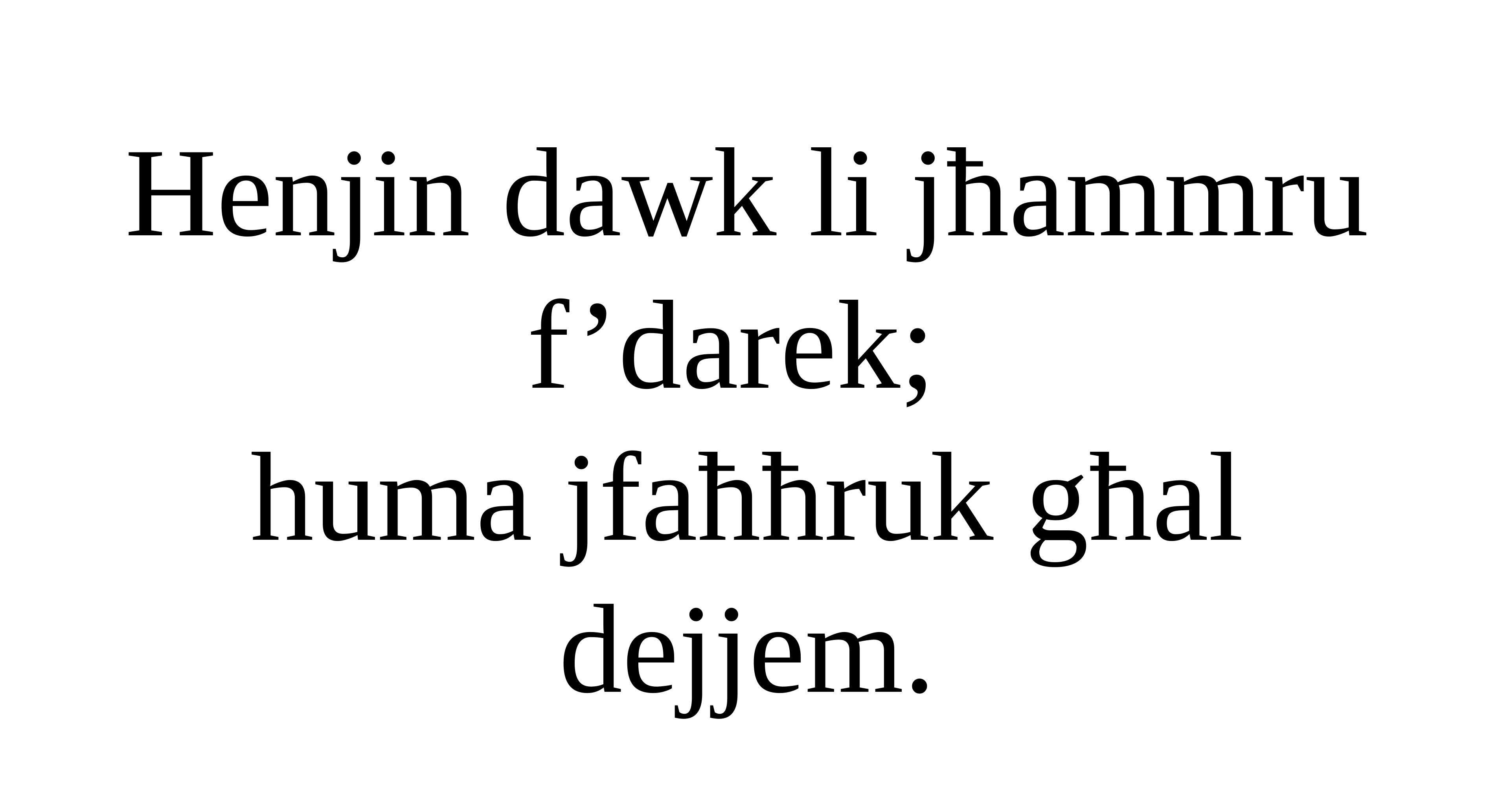

Henjin dawk li jħammru f’darek;
huma jfaħħruk għal dejjem.